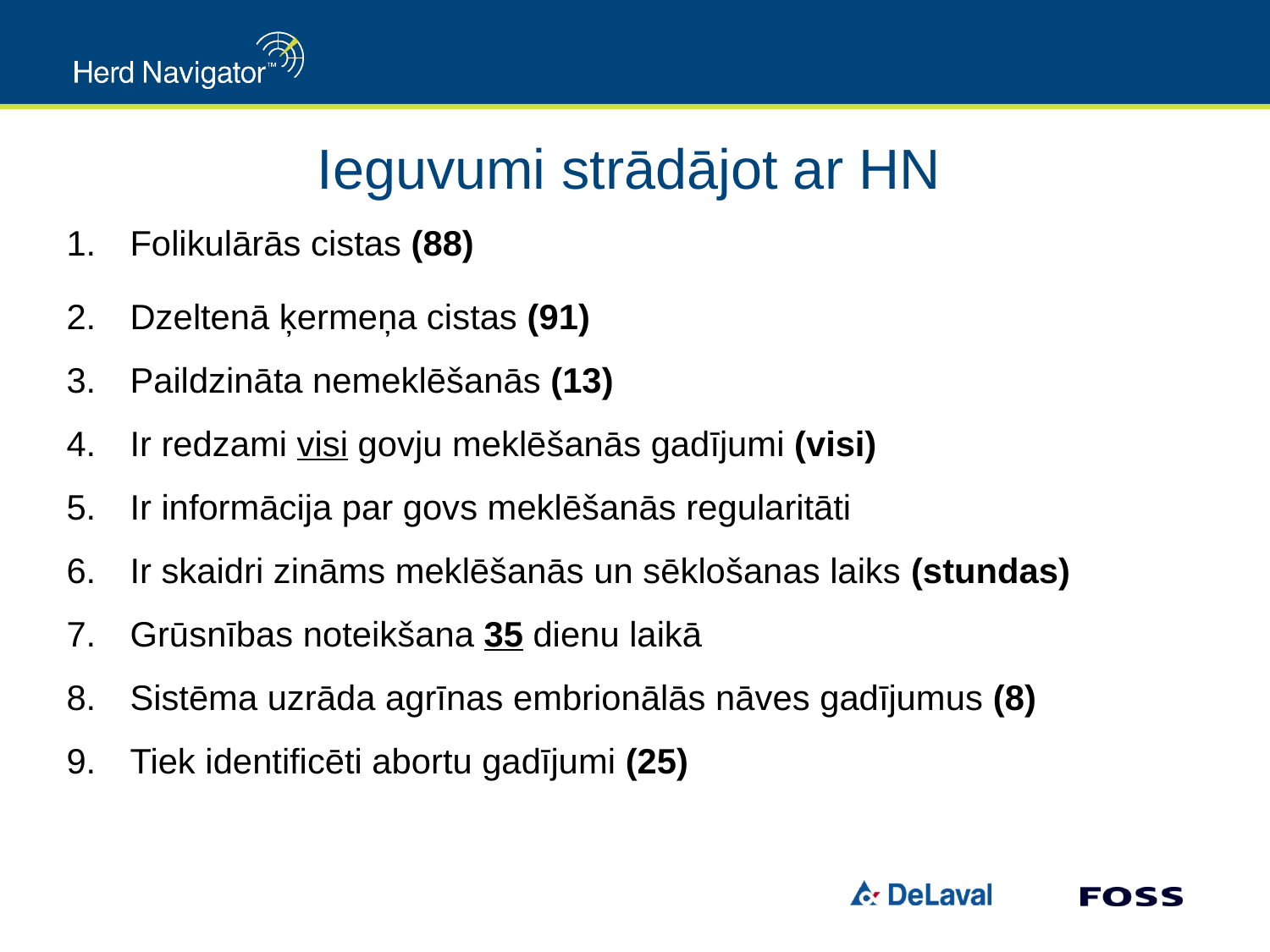

Ieguvumi strādājot ar HN
Folikulārās cistas (88)
Dzeltenā ķermeņa cistas (91)
Paildzināta nemeklēšanās (13)
Ir redzami visi govju meklēšanās gadījumi (visi)
Ir informācija par govs meklēšanās regularitāti
Ir skaidri zināms meklēšanās un sēklošanas laiks (stundas)
Grūsnības noteikšana 35 dienu laikā
Sistēma uzrāda agrīnas embrionālās nāves gadījumus (8)
Tiek identificēti abortu gadījumi (25)